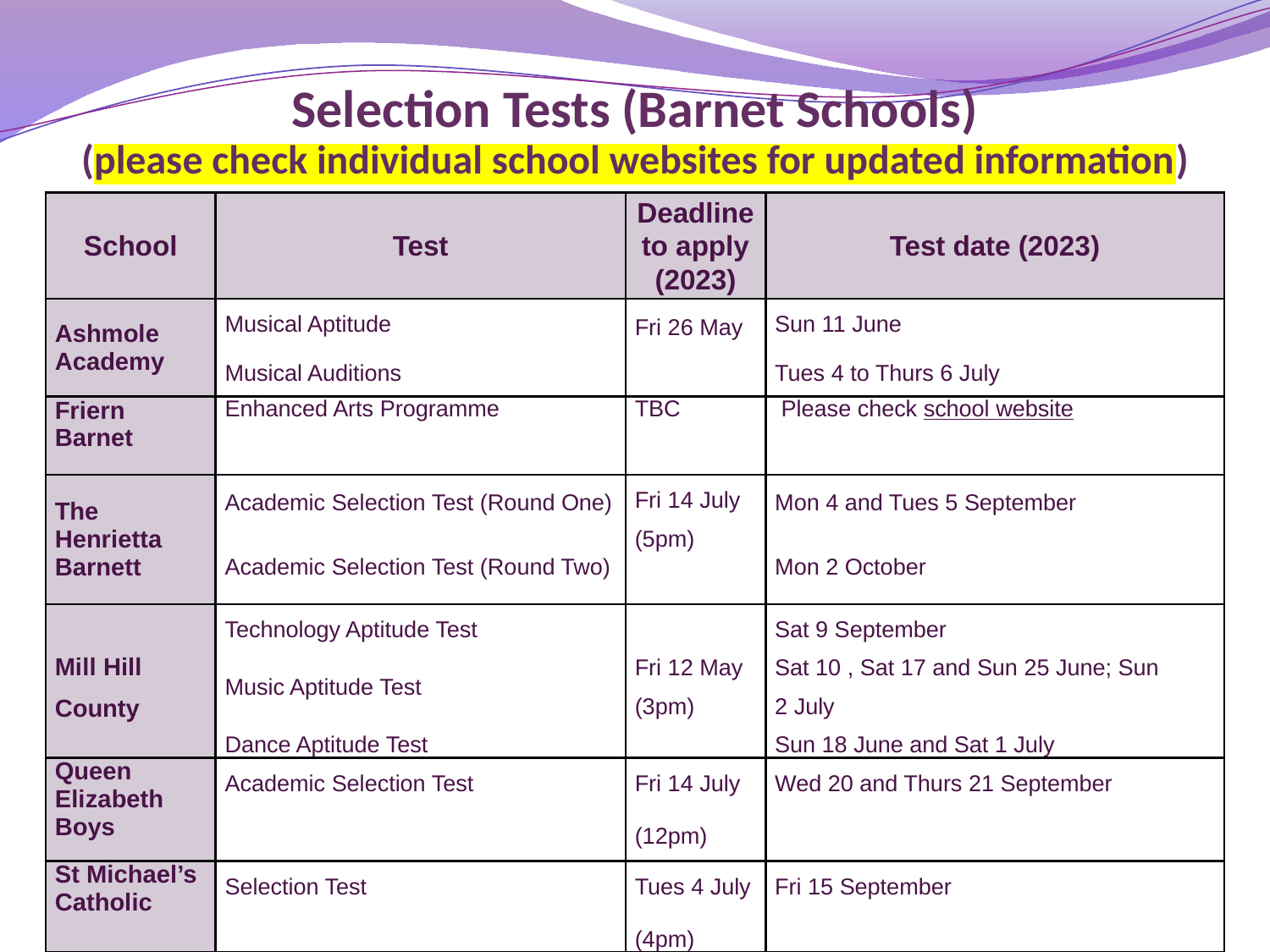

# Selection Tests (Barnet Schools) (please check individual school websites for updated information)
| School | Test | Deadline to apply (2023) | Test date (2023) |
| --- | --- | --- | --- |
| Ashmole Academy | Musical Aptitude | Fri 26 May | Sun 11 June |
|  | Musical Auditions |  | Tues 4 to Thurs 6 July |
| Friern Barnet | Enhanced Arts Programme | TBC | Please check school website |
| The Henrietta Barnett | Academic Selection Test (Round One) | Fri 14 July (5pm) | Mon 4 and Tues 5 September |
|  | Academic Selection Test (Round Two) |  | Mon 2 October |
| Mill Hill County | Technology Aptitude Test | Fri 12 May (3pm) | Sat 9 September |
|  | Music Aptitude Test |  | Sat 10 , Sat 17 and Sun 25 June; Sun 2 July |
|  | Dance Aptitude Test |  | Sun 18 June and Sat 1 July |
| Queen Elizabeth Boys | Academic Selection Test | Fri 14 July (12pm) | Wed 20 and Thurs 21 September |
| St Michael’s Catholic | Selection Test | Tues 4 July (4pm) | Fri 15 September |